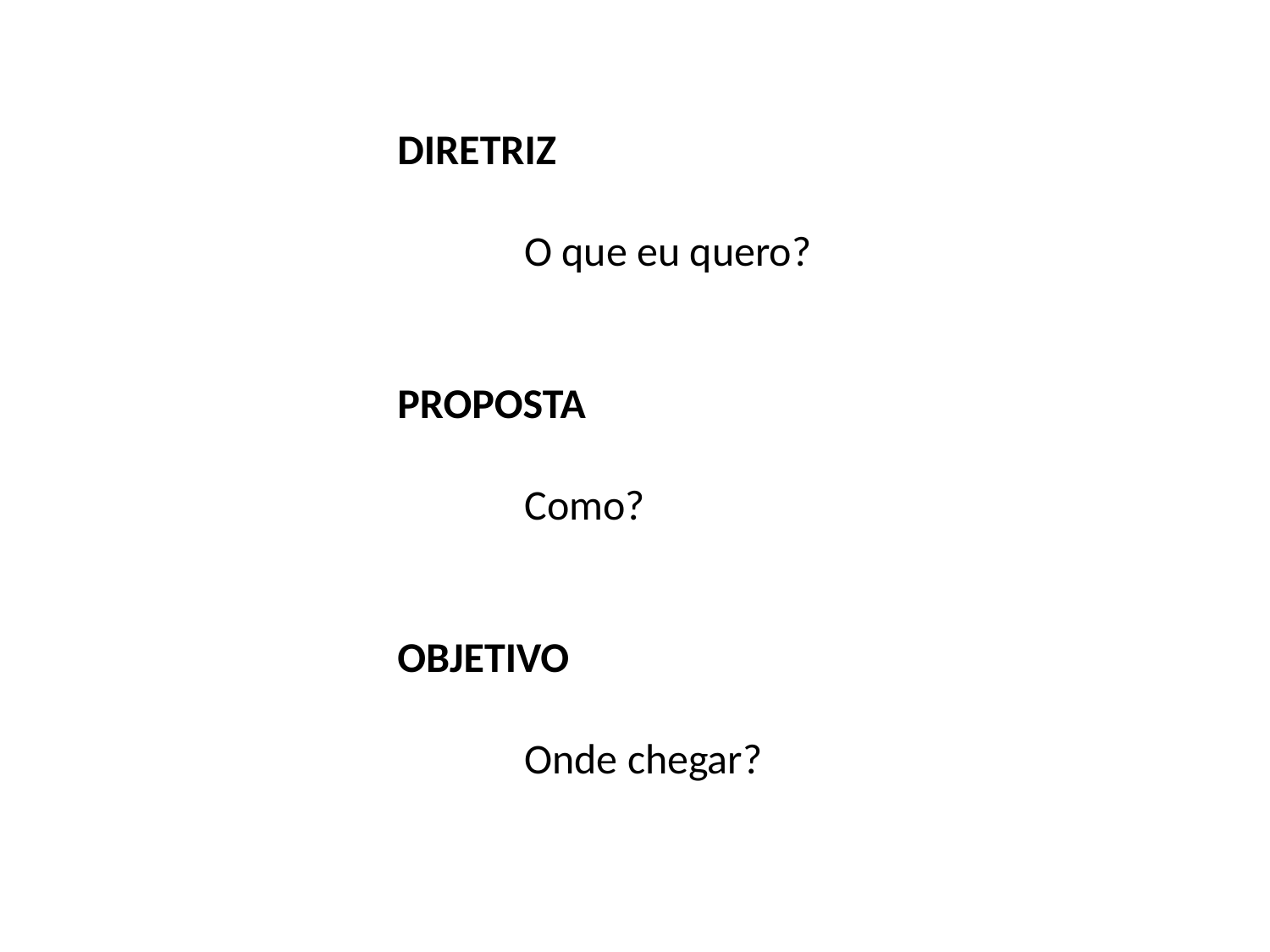

DIRETRIZ

	O que eu quero?

PROPOSTA

	Como?

OBJETIVO

	Onde chegar?